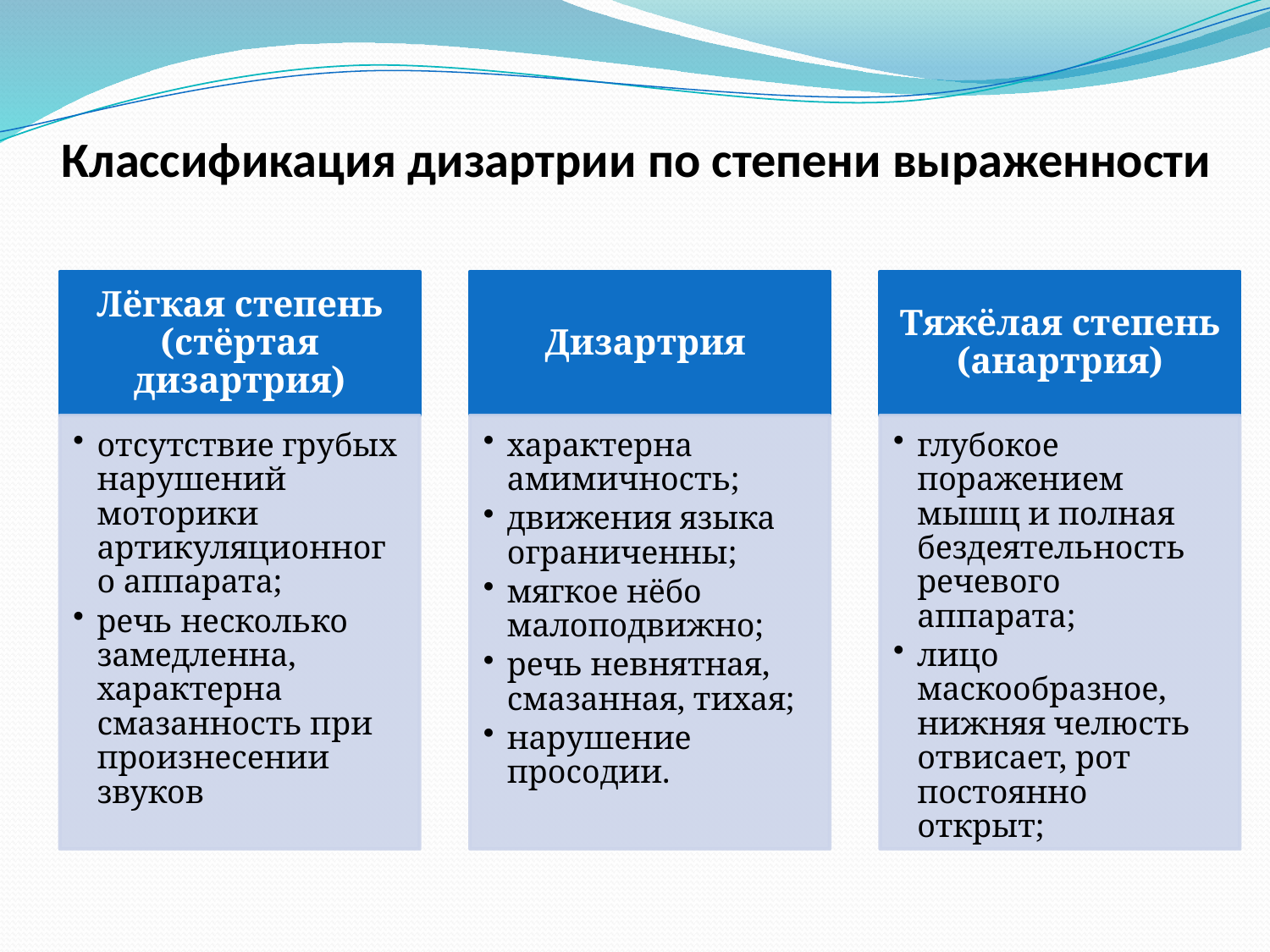

# Классификация дизартрии по степени выраженности
Лёгкая степень (стёртая дизартрия)
отсутствие грубых нарушений моторики артикуляционного аппарата;
речь несколько замедленна, характерна смазанность при произнесении звуков
Дизартрия
характерна амимичность;
движения языка ограниченны;
мягкое нёбо малоподвижно;
речь невнятная, смазанная, тихая;
нарушение просодии.
Тяжёлая степень (анартрия)
глубокое поражением мышц и полная бездеятельность речевого аппарата;
лицо маскообразное, нижняя челюсть отвисает, рот постоянно открыт;